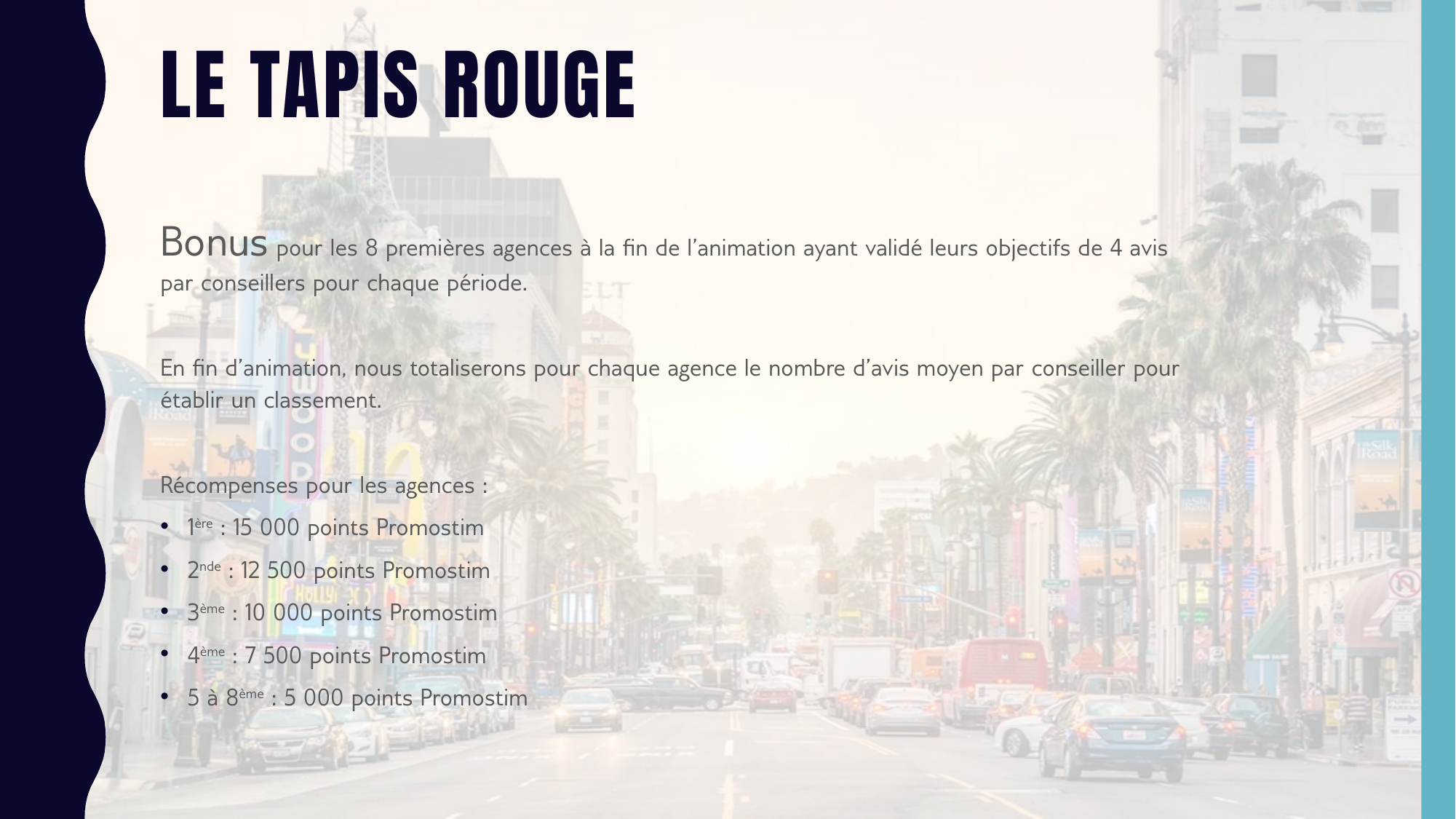

# Le tapis rouge
Bonus pour les 8 premières agences à la fin de l’animation ayant validé leurs objectifs de 4 avis par conseillers pour chaque période.

En fin d’animation, nous totaliserons pour chaque agence le nombre d’avis moyen par conseiller pour établir un classement.

Récompenses pour les agences :
1ère : 15 000 points Promostim
2nde : 12 500 points Promostim
3ème : 10 000 points Promostim
4ème : 7 500 points Promostim
5 à 8ème : 5 000 points Promostim